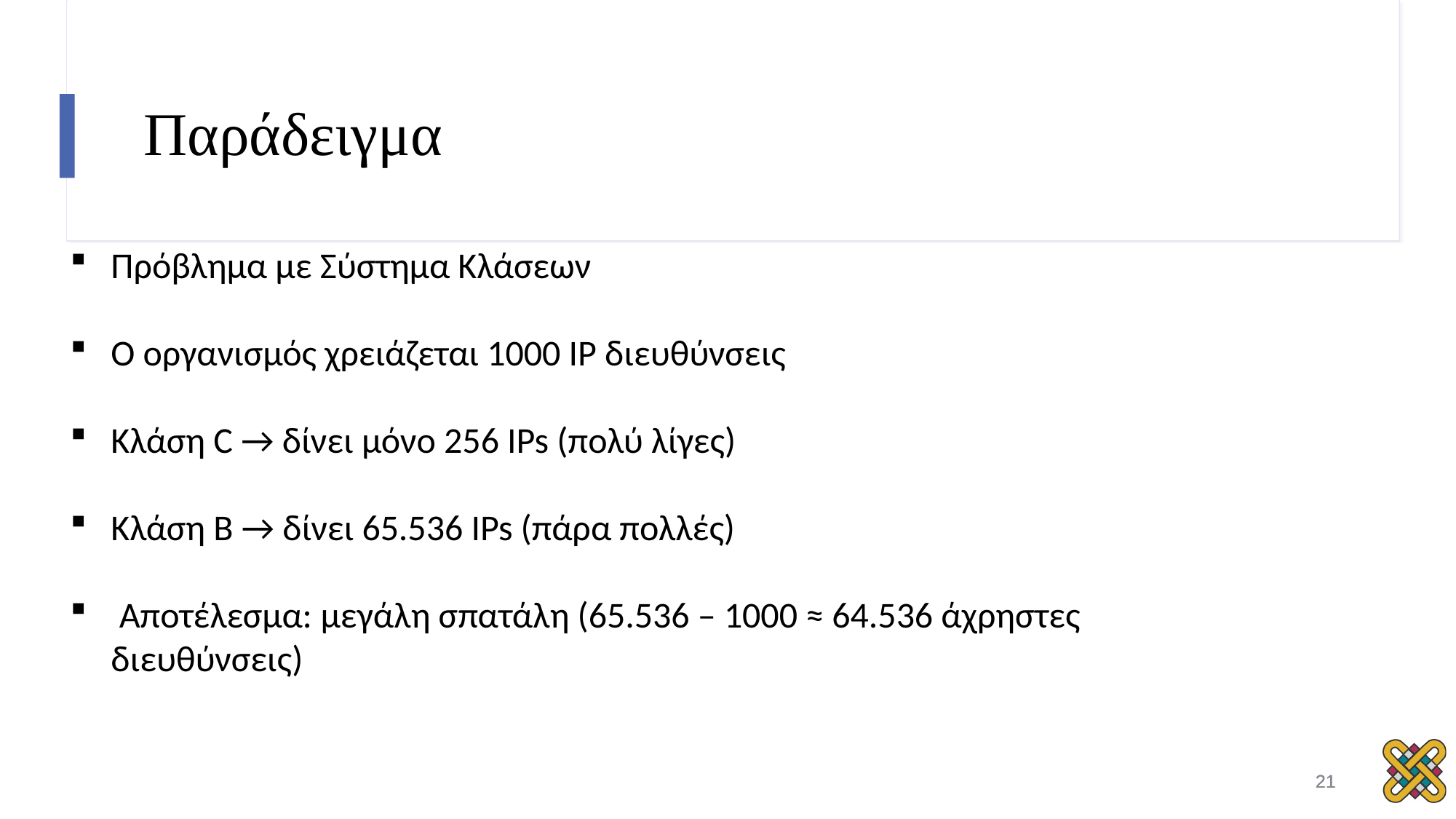

# Παράδειγμα
Πρόβλημα με Σύστημα Κλάσεων

Ο οργανισμός χρειάζεται 1000 IP διευθύνσεις

Κλάση C → δίνει μόνο 256 IPs (πολύ λίγες)

Κλάση B → δίνει 65.536 IPs (πάρα πολλές)

 Αποτέλεσμα: μεγάλη σπατάλη (65.536 – 1000 ≈ 64.536 άχρηστες διευθύνσεις)
21
21